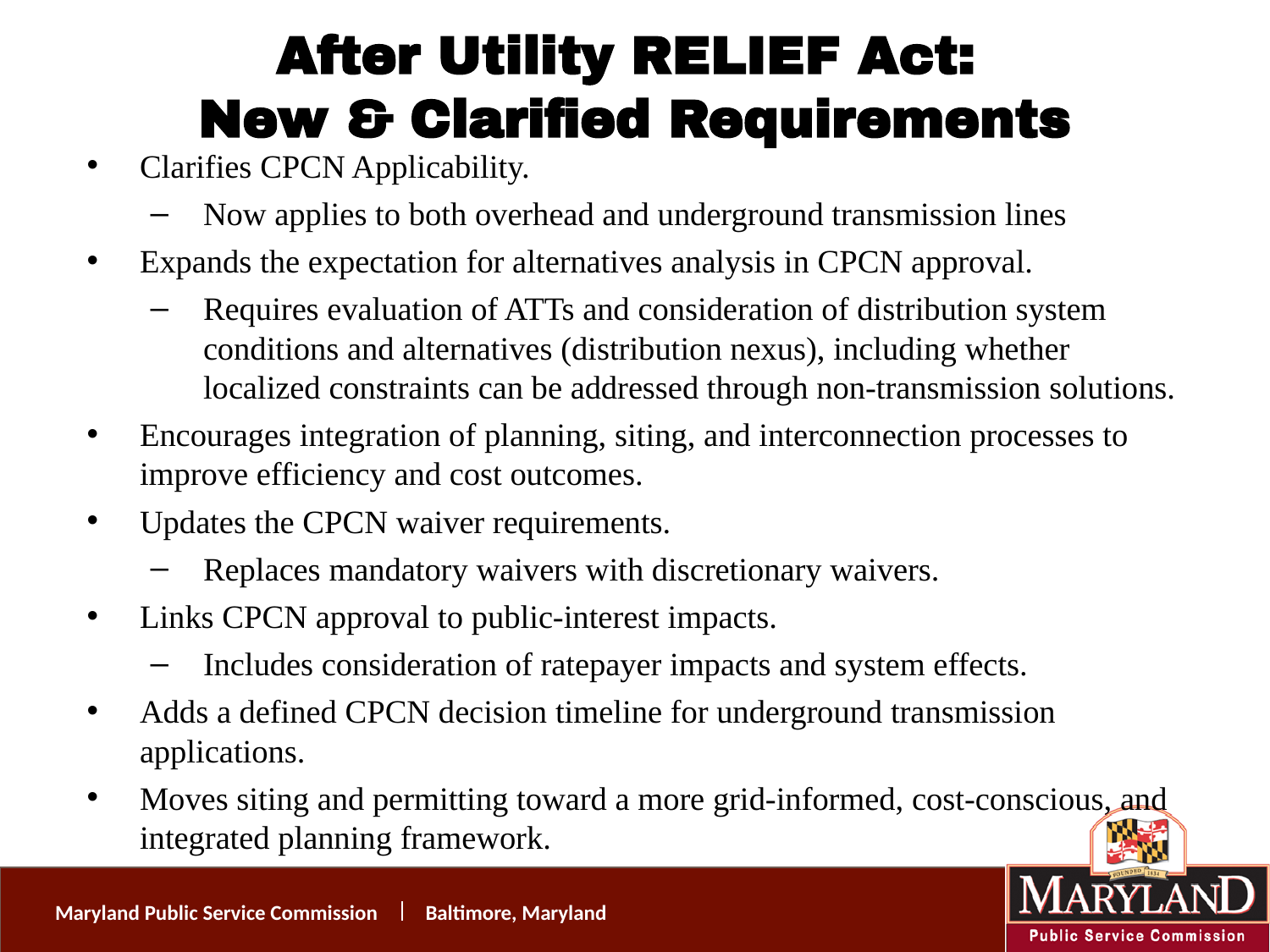

# After Utility RELIEF Act: New & Clarified Requirements
Clarifies CPCN Applicability.
Now applies to both overhead and underground transmission lines
Expands the expectation for alternatives analysis in CPCN approval.
Requires evaluation of ATTs and consideration of distribution system conditions and alternatives (distribution nexus), including whether localized constraints can be addressed through non-transmission solutions.
Encourages integration of planning, siting, and interconnection processes to improve efficiency and cost outcomes.
Updates the CPCN waiver requirements.
Replaces mandatory waivers with discretionary waivers.
Links CPCN approval to public-interest impacts.
Includes consideration of ratepayer impacts and system effects.
Adds a defined CPCN decision timeline for underground transmission applications.
Moves siting and permitting toward a more grid-informed, cost-conscious, and integrated planning framework.